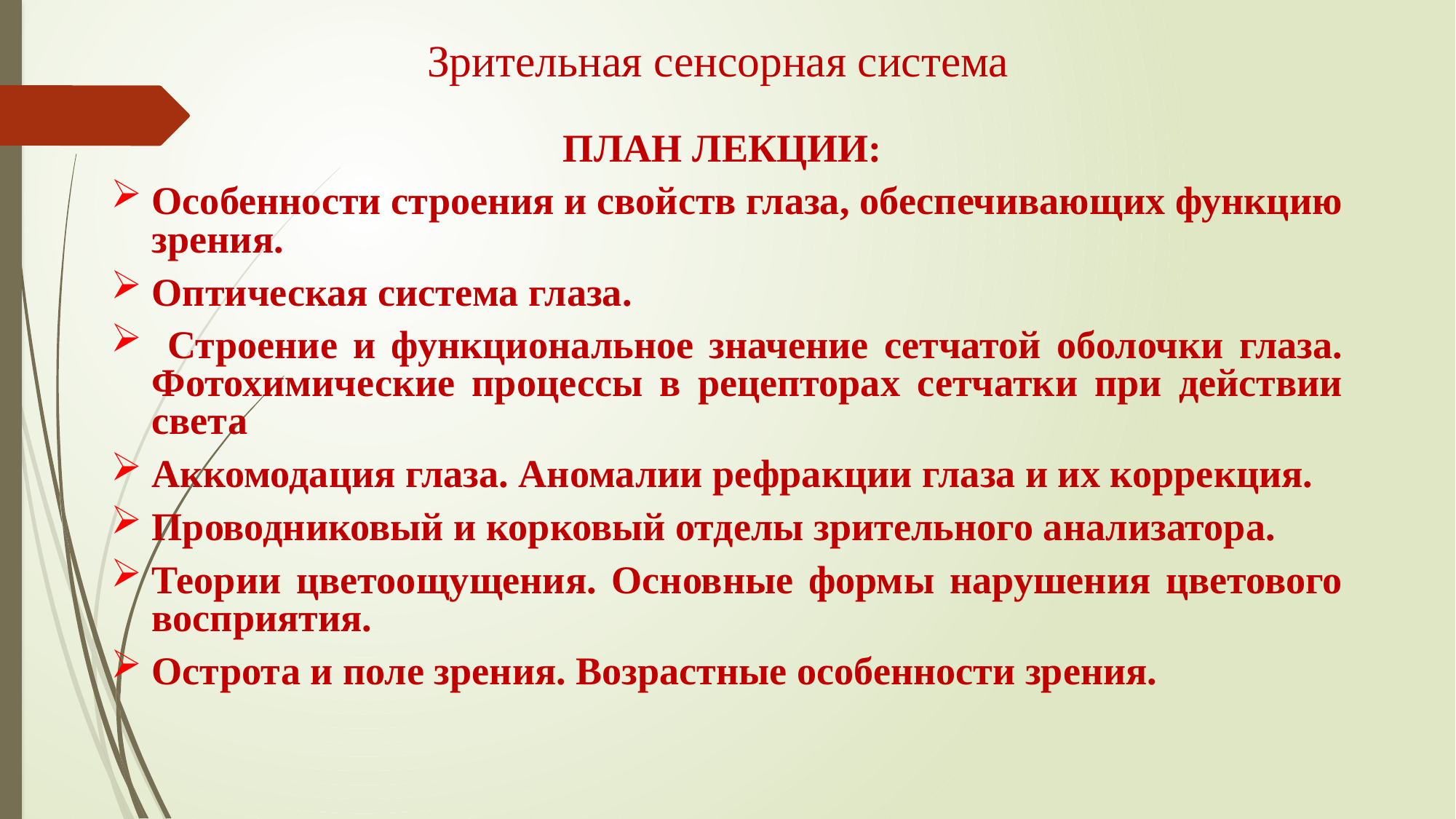

# Зрительная сенсорная система
ПЛАН ЛЕКЦИИ:
Особенности строения и свойств глаза, обеспечивающих функцию зрения.
Оптическая система глаза.
 Строение и функциональное значение сетчатой оболочки глаза. Фотохимические процессы в рецепторах сетчатки при действии света
Аккомодация глаза. Аномалии рефракции глаза и их коррекция.
Проводниковый и корковый отделы зрительного анализатора.
Теории цветоощущения. Основные формы нарушения цветового восприятия.
Острота и поле зрения. Возрастные особенности зрения.